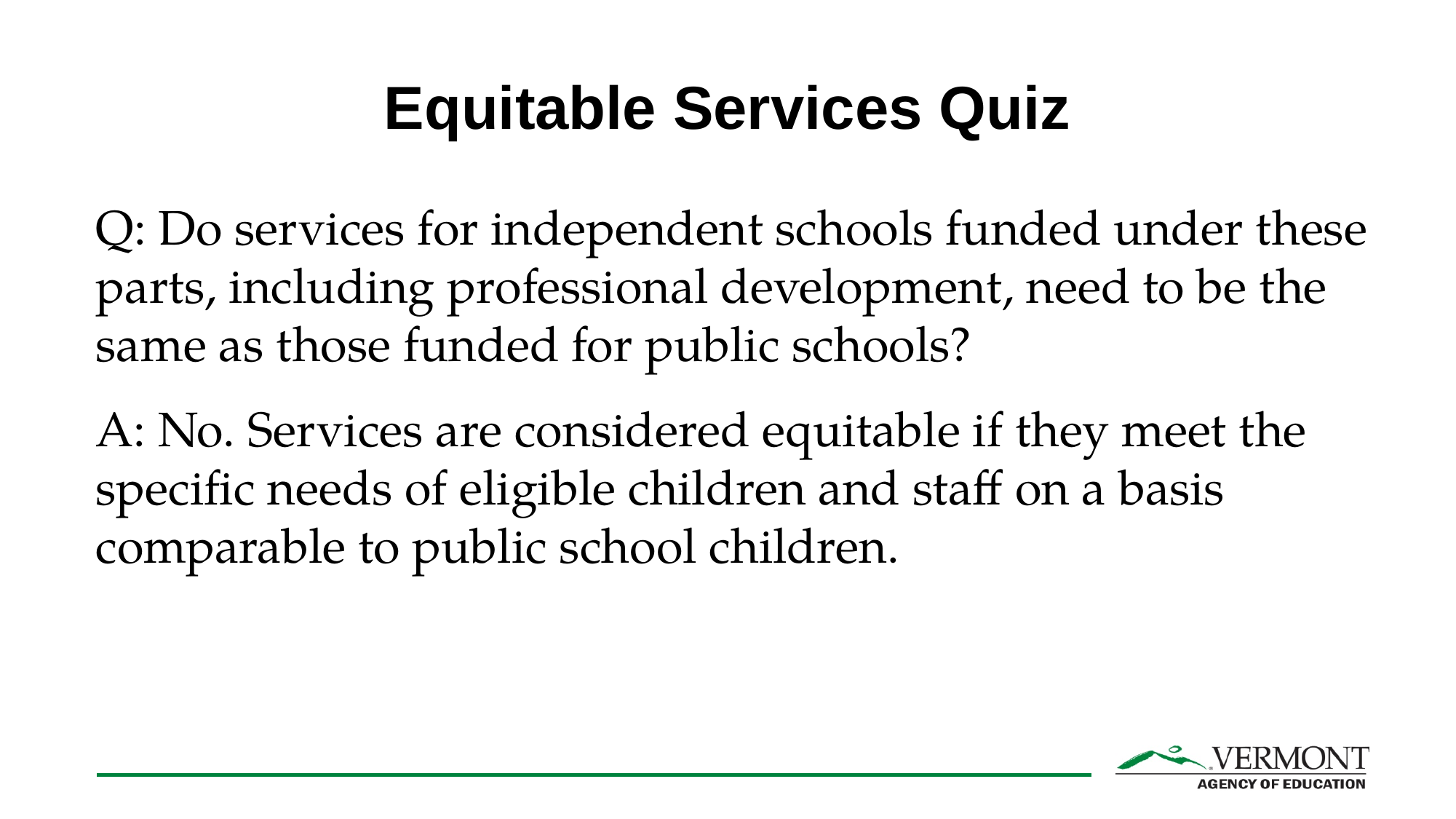

# Equitable Services Quiz
Q: Do services for independent schools funded under these parts, including professional development, need to be the same as those funded for public schools?

A: No. Services are considered equitable if they meet the specific needs of eligible children and staff on a basis comparable to public school children.